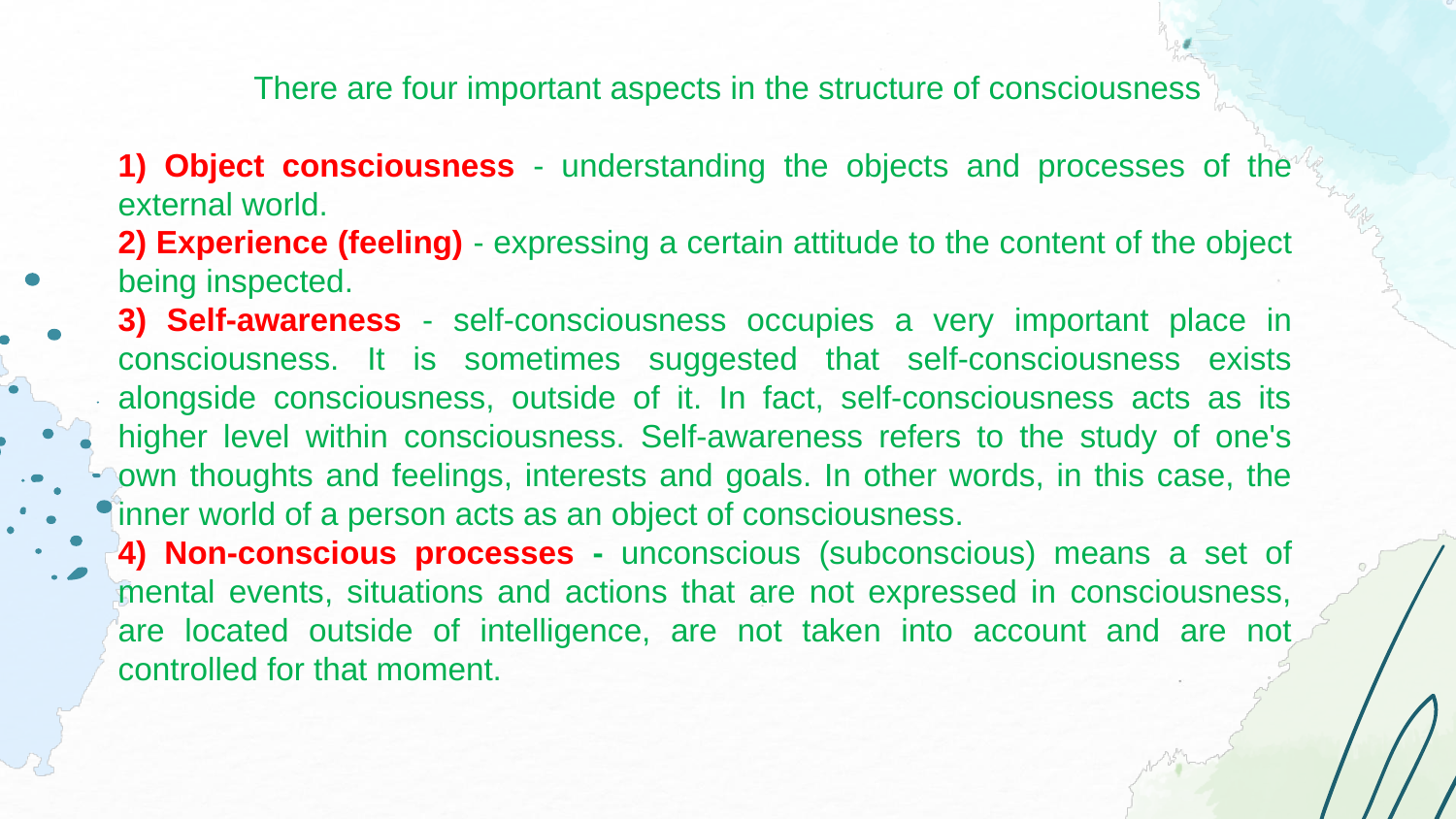

# There are four important aspects in the structure of consciousness
1) Object consciousness - understanding the objects and processes of the external world.
2) Experience (feeling) - expressing a certain attitude to the content of the object being inspected.
3) Self-awareness - self-consciousness occupies a very important place in consciousness. It is sometimes suggested that self-consciousness exists alongside consciousness, outside of it. In fact, self-consciousness acts as its higher level within consciousness. Self-awareness refers to the study of one's own thoughts and feelings, interests and goals. In other words, in this case, the inner world of a person acts as an object of consciousness.
4) Non-conscious processes - unconscious (subconscious) means a set of mental events, situations and actions that are not expressed in consciousness, are located outside of intelligence, are not taken into account and are not controlled for that moment.